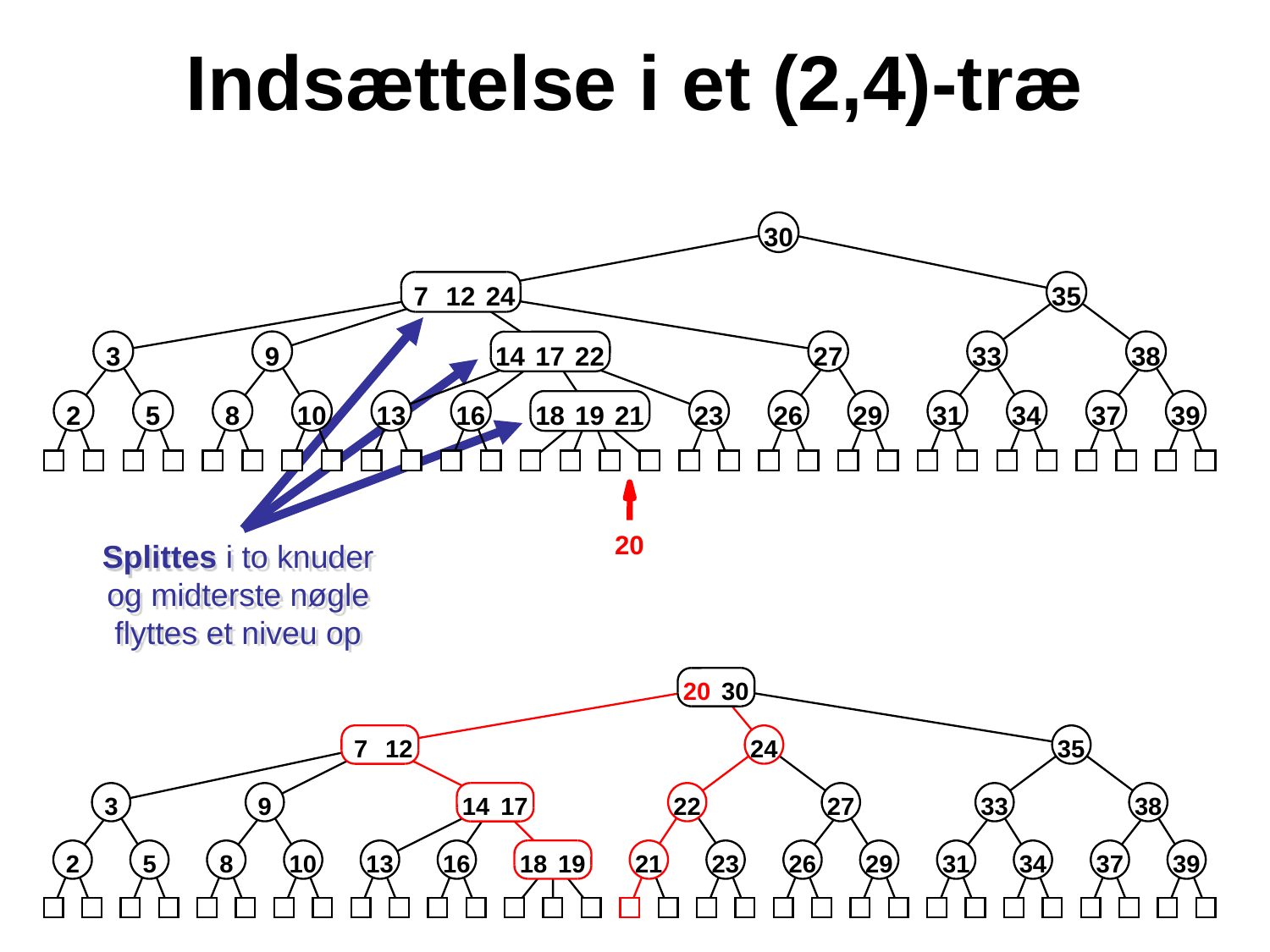

# Indsættelse i et (2,4)-træ

30

7
12
24
35

3
9
14
17
22
27
33
38

2
5
8
10
13
16
18
19
21
23
26
29
31
34
37
39

20

Splittes i to knuder og midterste nøgle flyttes et niveu op

20
30

7
12
24
35

3
9
14
17
22
27
33
38

2
5
8
10
13
16
18
19
21
23
26
29
31
34
37
39